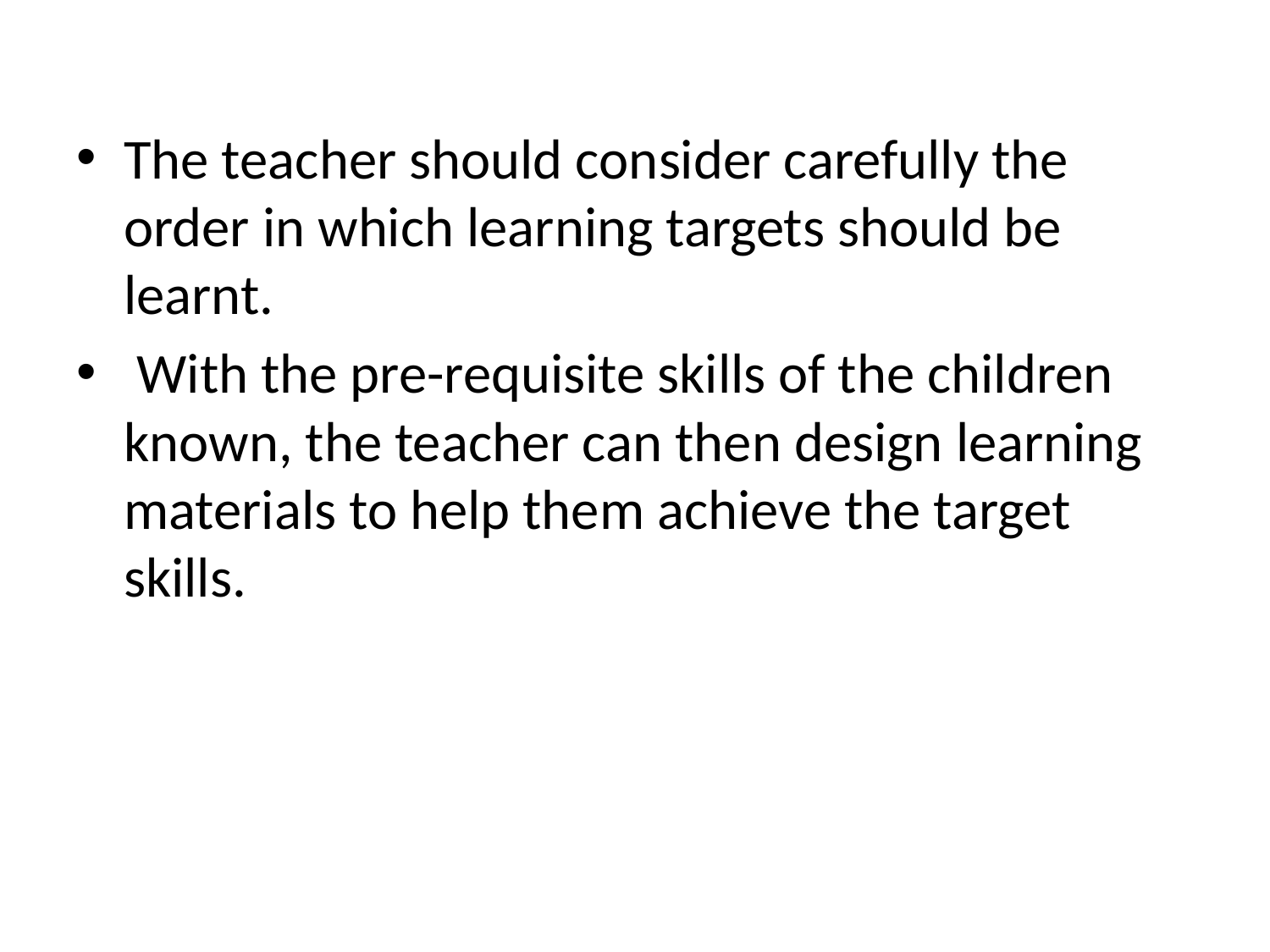

The teacher should consider carefully the order in which learning targets should be learnt.
 With the pre-requisite skills of the children known, the teacher can then design learning materials to help them achieve the target skills.